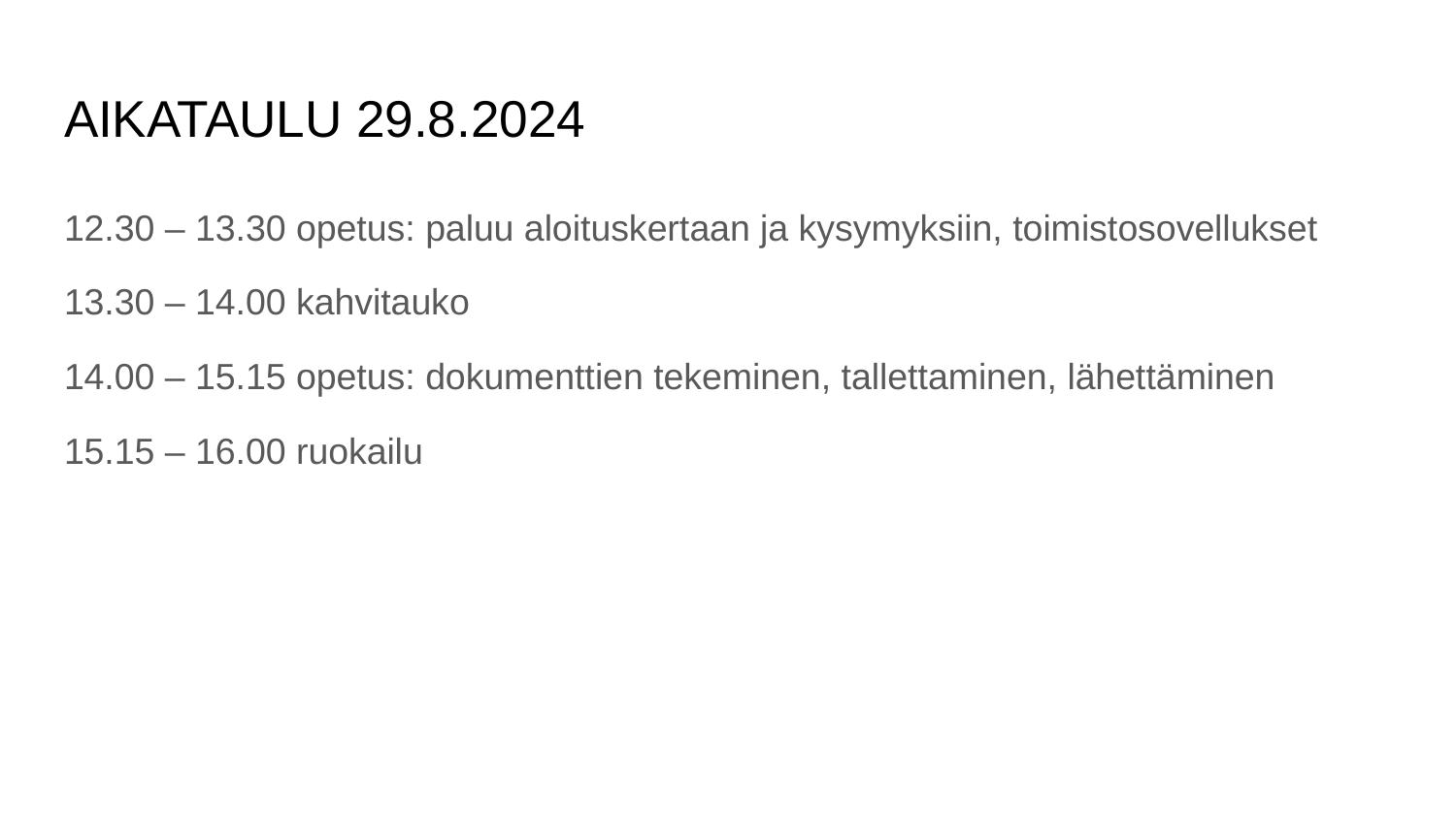

# AIKATAULU 29.8.2024
12.30 – 13.30 opetus: paluu aloituskertaan ja kysymyksiin, toimistosovellukset
13.30 – 14.00 kahvitauko
14.00 – 15.15 opetus: dokumenttien tekeminen, tallettaminen, lähettäminen
15.15 – 16.00 ruokailu